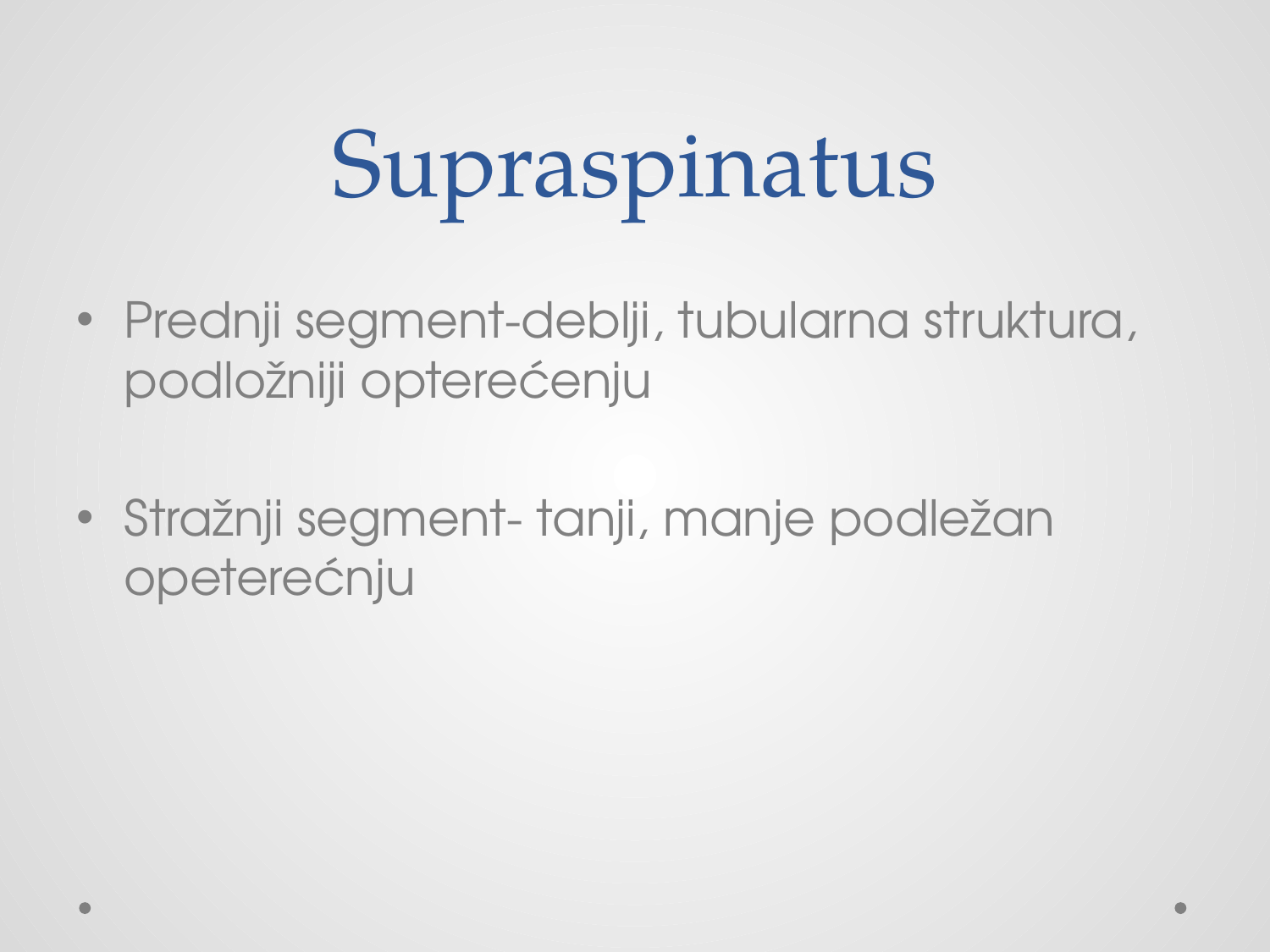

# Supraspinatus

Prednji segment-deblji, tubularna struktura, podložniji opterećenju

Stražnji segment- tanji, manje podležan opeterećnju